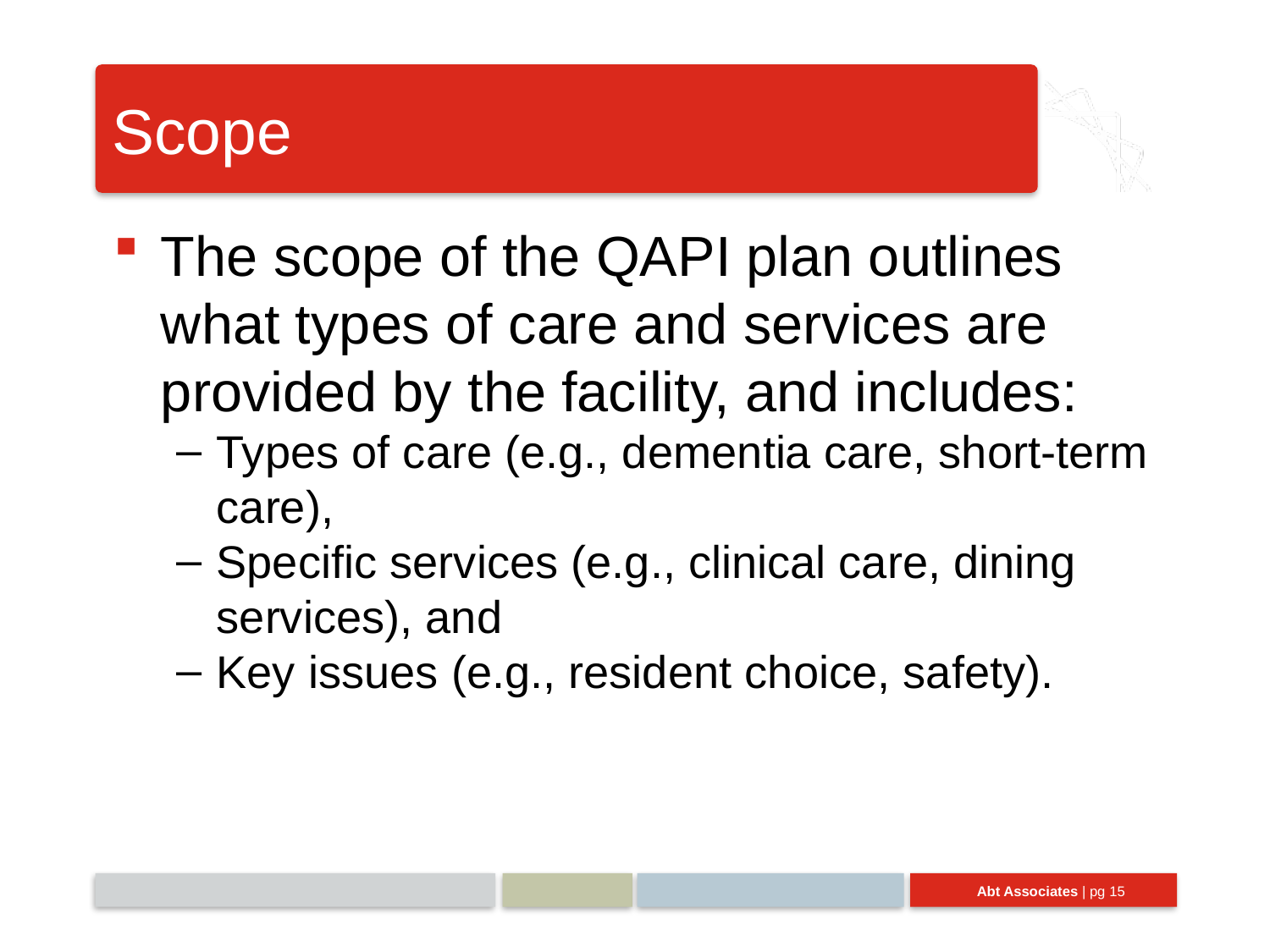

# Scope
The scope of the QAPI plan outlines what types of care and services are provided by the facility, and includes:
Types of care (e.g., dementia care, short-term care),
Specific services (e.g., clinical care, dining services), and
Key issues (e.g., resident choice, safety).